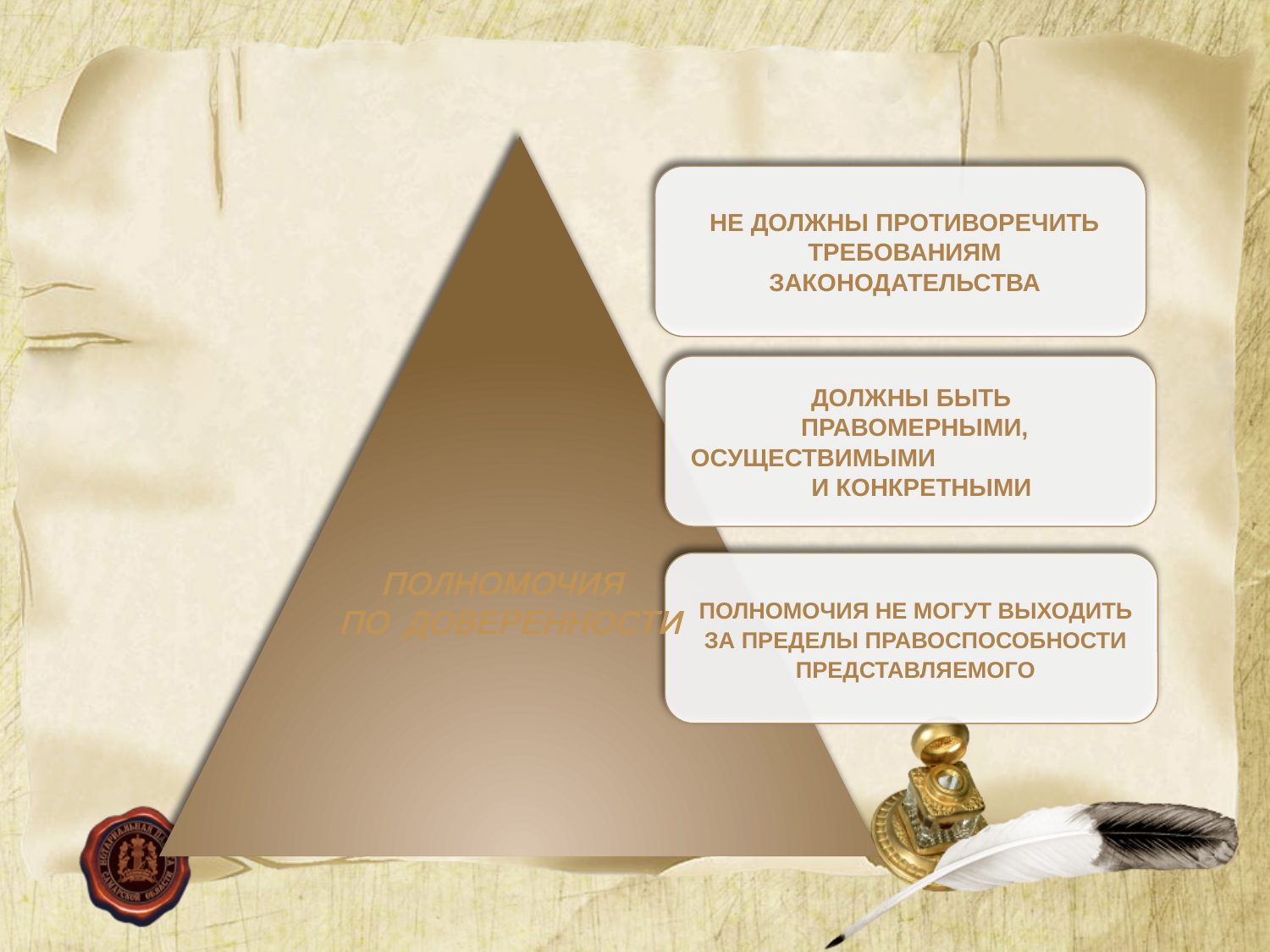

НЕ ДОЛЖНЫ ПРОТИВОРЕЧИТЬ ТРЕБОВАНИЯМ ЗАКОНОДАТЕЛЬСТВА
ДОЛЖНЫ БЫТЬ
ПРАВОМЕРНЫМИ, ОСУЩЕСТВИМЫМИ                                И КОНКРЕТНЫМИ
ПОЛНОМОЧИЯ НЕ МОГУТ ВЫХОДИТЬ ЗА ПРЕДЕЛЫ ПРАВОСПОСОБНОСТИ ПРЕДСТАВЛЯЕМОГО
ПОЛНОМОЧИЯ
ПО  ДОВЕРЕННОСТИ